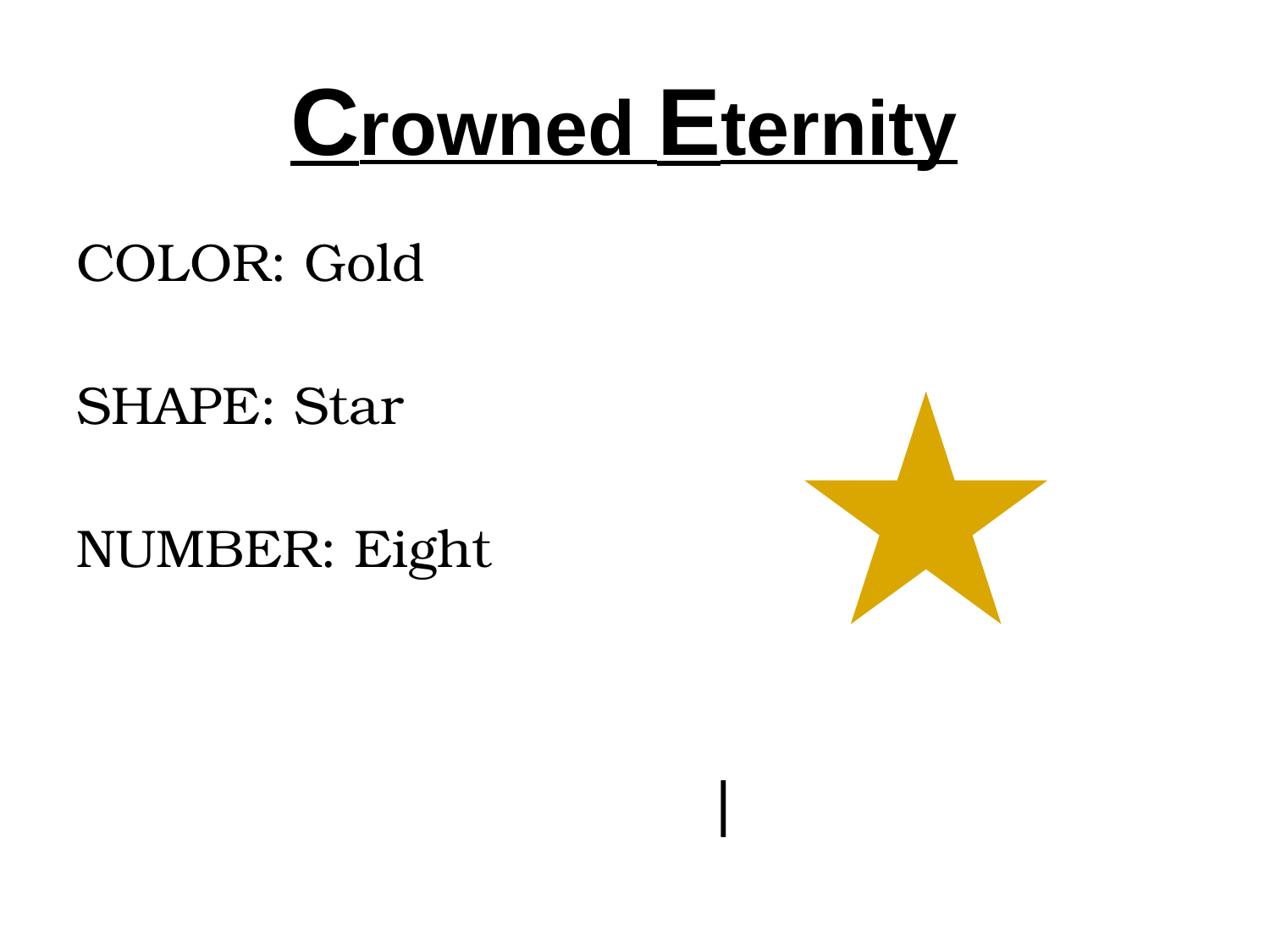

# Crowned Eternity
COLOR: Gold

SHAPE: Star

NUMBER: Eight

    |